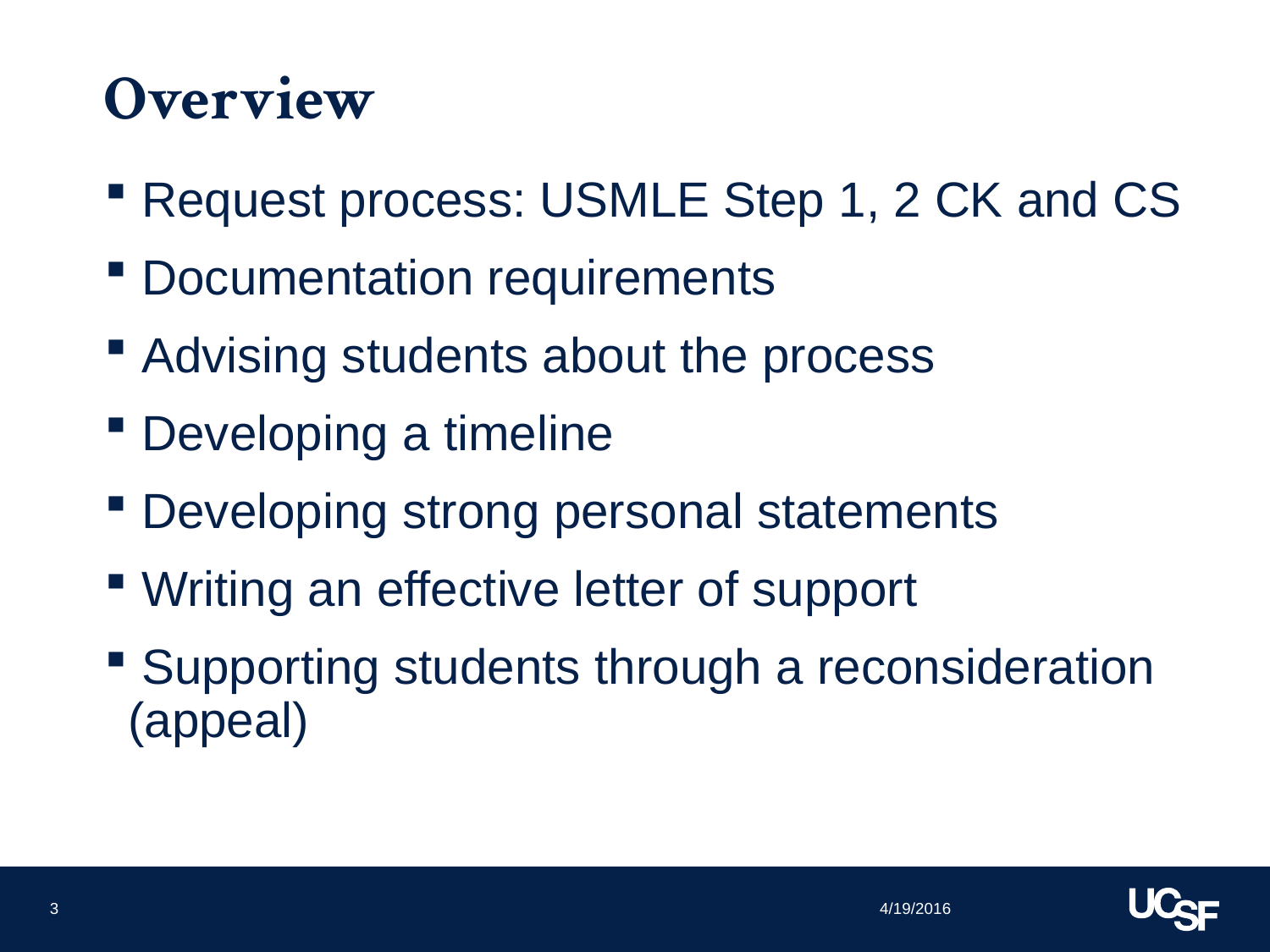

# Overview
 Request process: USMLE Step 1, 2 CK and CS
 Documentation requirements
 Advising students about the process
 Developing a timeline
 Developing strong personal statements
 Writing an effective letter of support
 Supporting students through a reconsideration (appeal)
4/19/2016
3